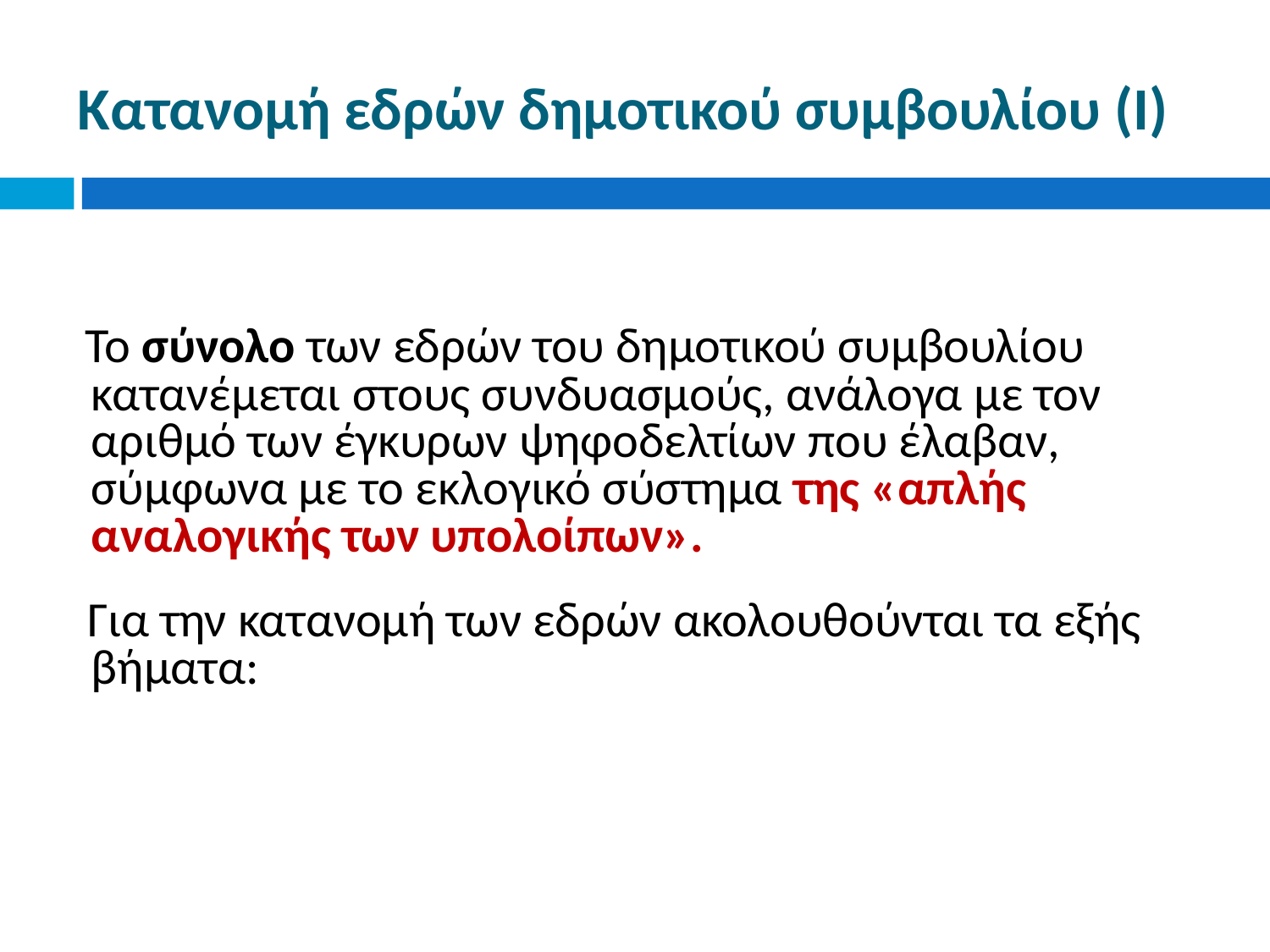

# Κατανομή εδρών δημοτικού συμβουλίου (I)

 Το σύνολο των εδρών του δημοτικού συμβουλίου κατανέμεται στους συνδυασμούς, ανάλογα με τον αριθμό των έγκυρων ψηφοδελτίων που έλαβαν, σύμφωνα με το εκλογικό σύστημα της «απλής αναλογικής των υπολοίπων».
 Για την κατανομή των εδρών ακολουθούνται τα εξής βήματα: